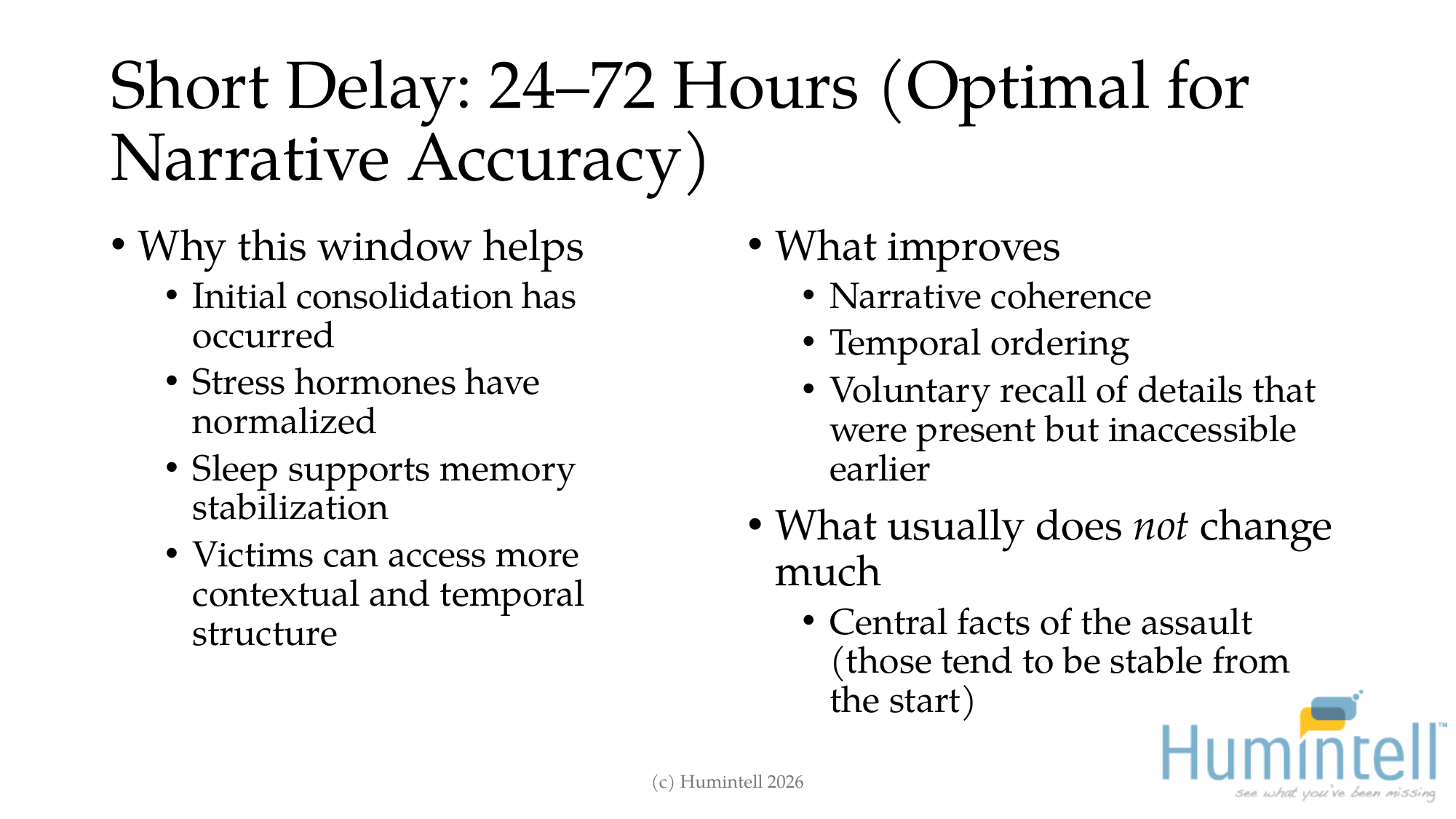

# Short Delay: 24–72 Hours (Optimal for Narrative Accuracy)
Why this window helps
Initial consolidation has occurred
Stress hormones have normalized
Sleep supports memory stabilization
Victims can access more contextual and temporal structure

What improves
Narrative coherence
Temporal ordering
Voluntary recall of details that were present but inaccessible earlier
What usually does not change much
Central facts of the assault (those tend to be stable from the start)

(c) Humintell 2026